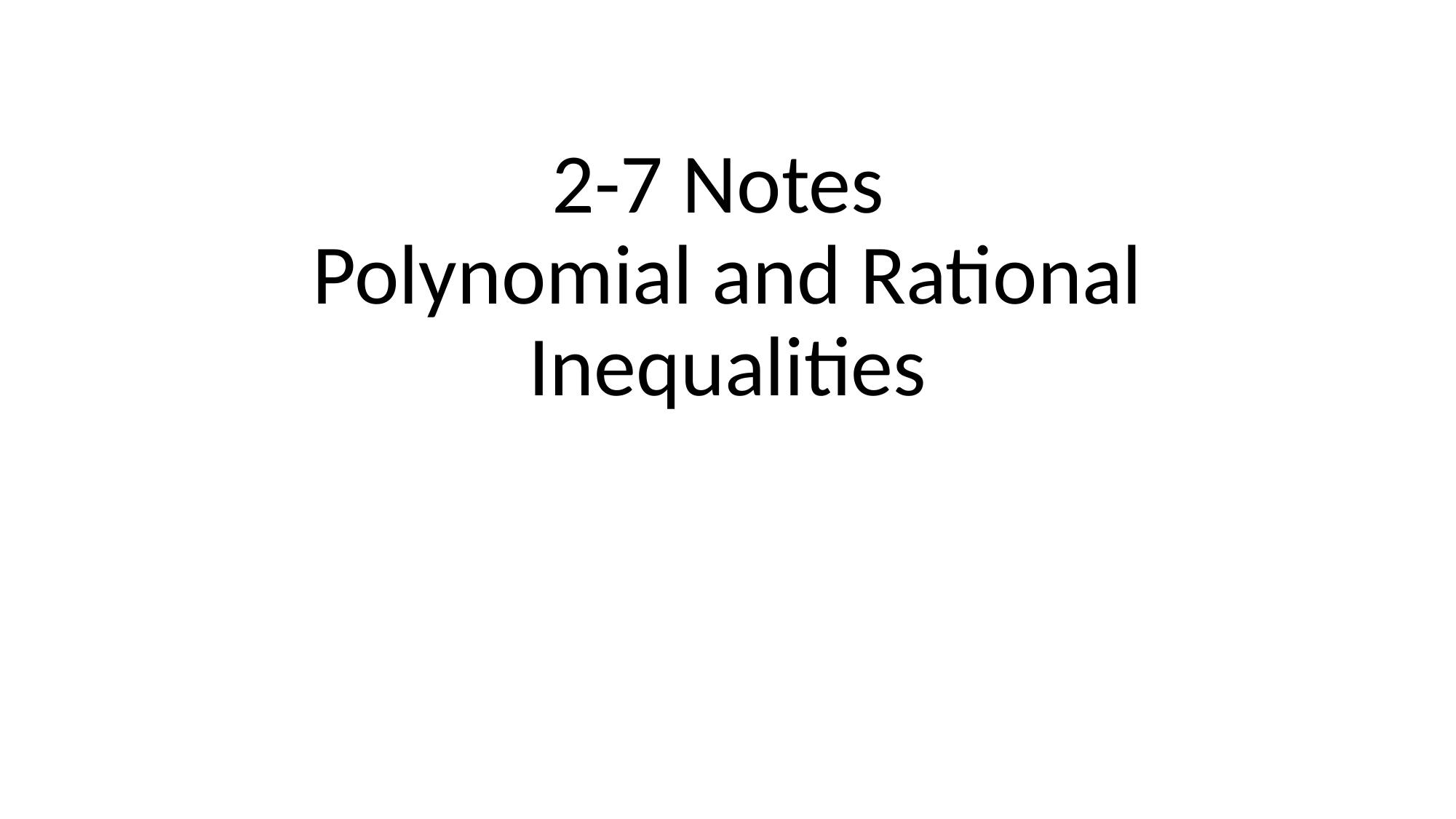

# 2-7 Notes Polynomial and Rational Inequalities